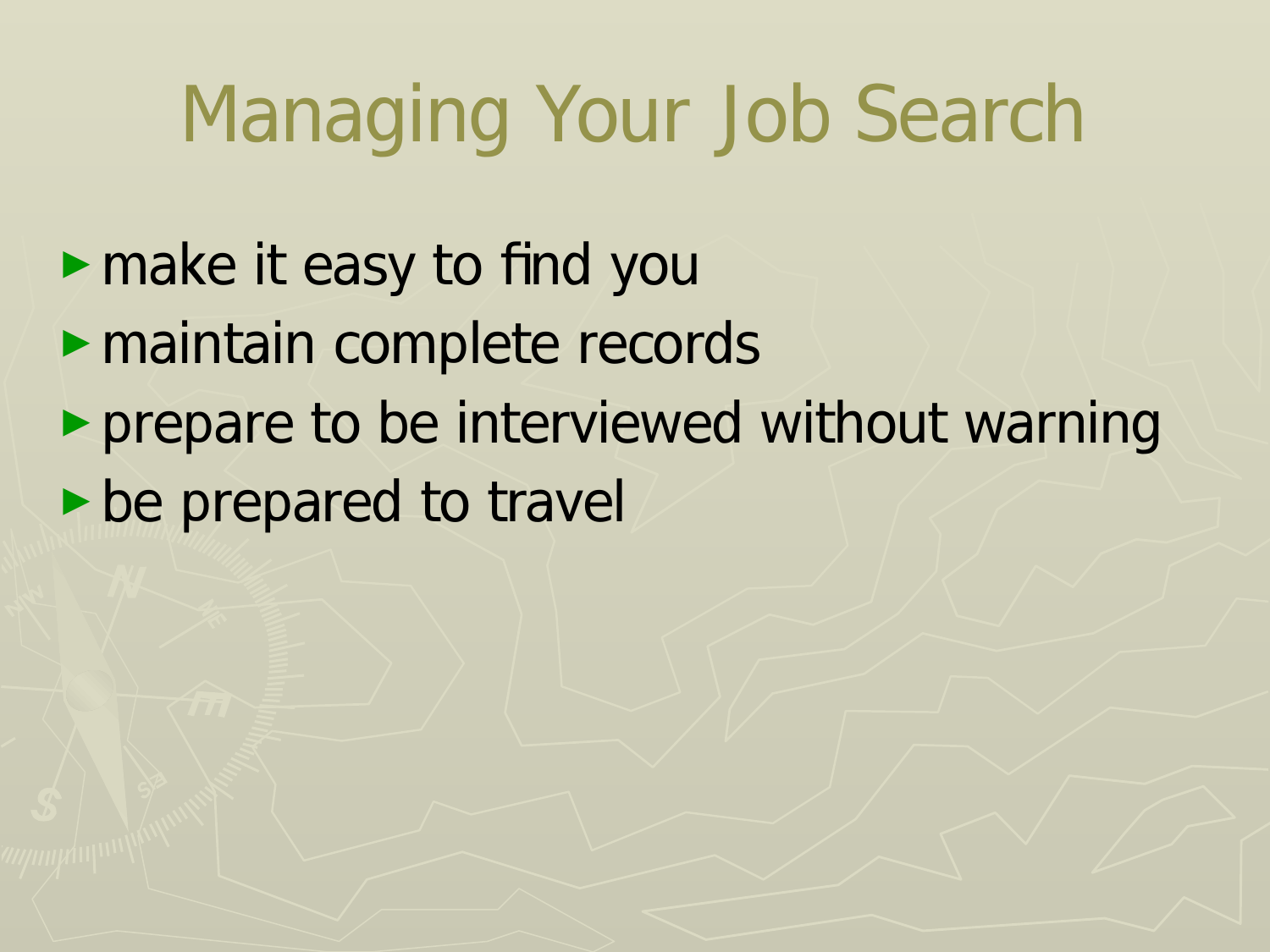

# Managing Your Job Search
make it easy to find you
maintain complete records
prepare to be interviewed without warning
be prepared to travel